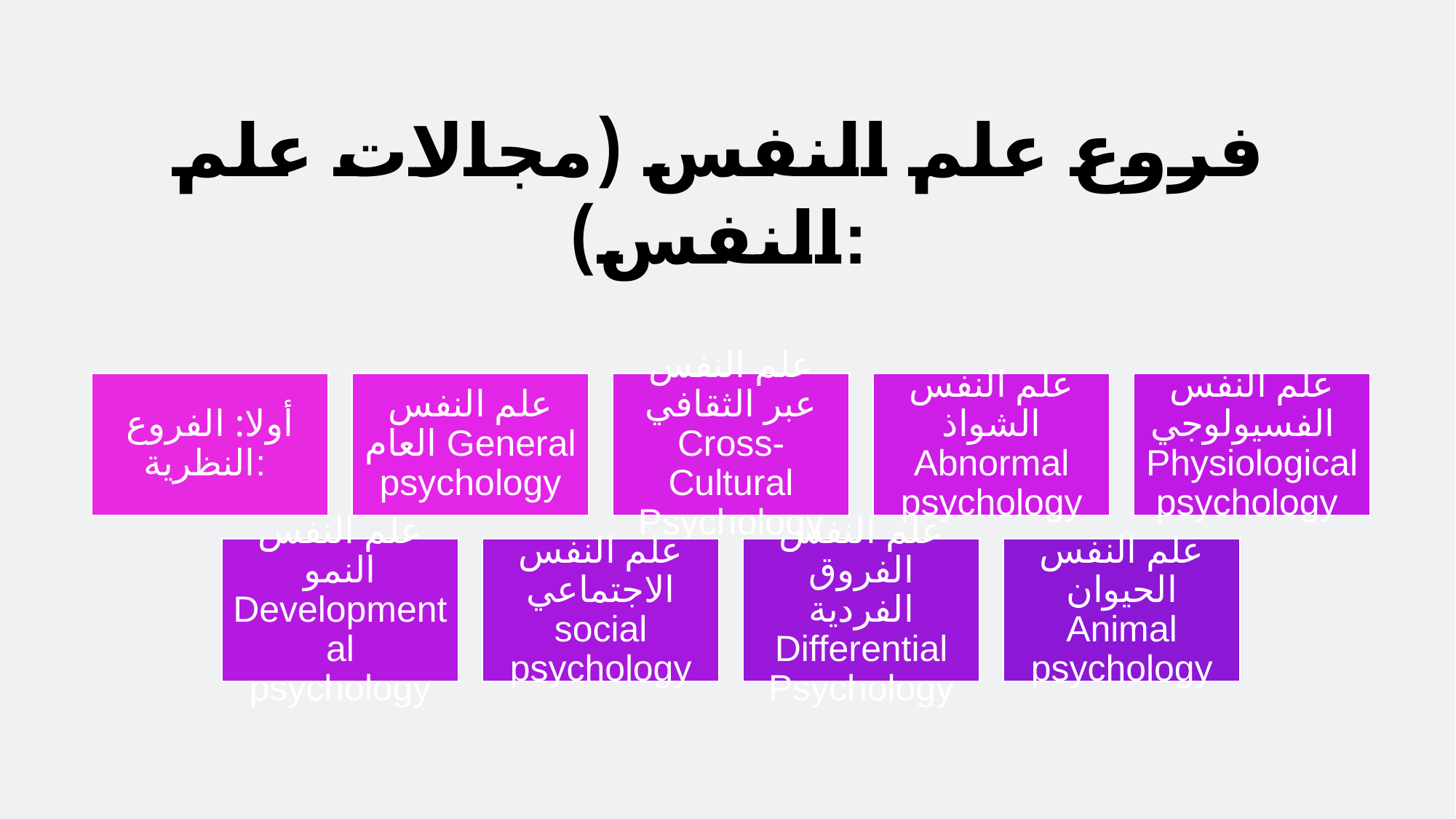

# فروع علم النفس (مجالات علم النفس):
أولا: الفروع النظرية:
علم النفس العام General psychology
علم النفس عبر الثقافي Cross-Cultural Psychology
علم النفس الشواذ Abnormal psychology
علم النفس الفسيولوجي   Physiological psychology
علم النفس النمو Developmental psychology
علم النفس الاجتماعي social psychology
علم النفس الفروق الفردية Differential Psychology
علم النفس الحيوان Animal psychology